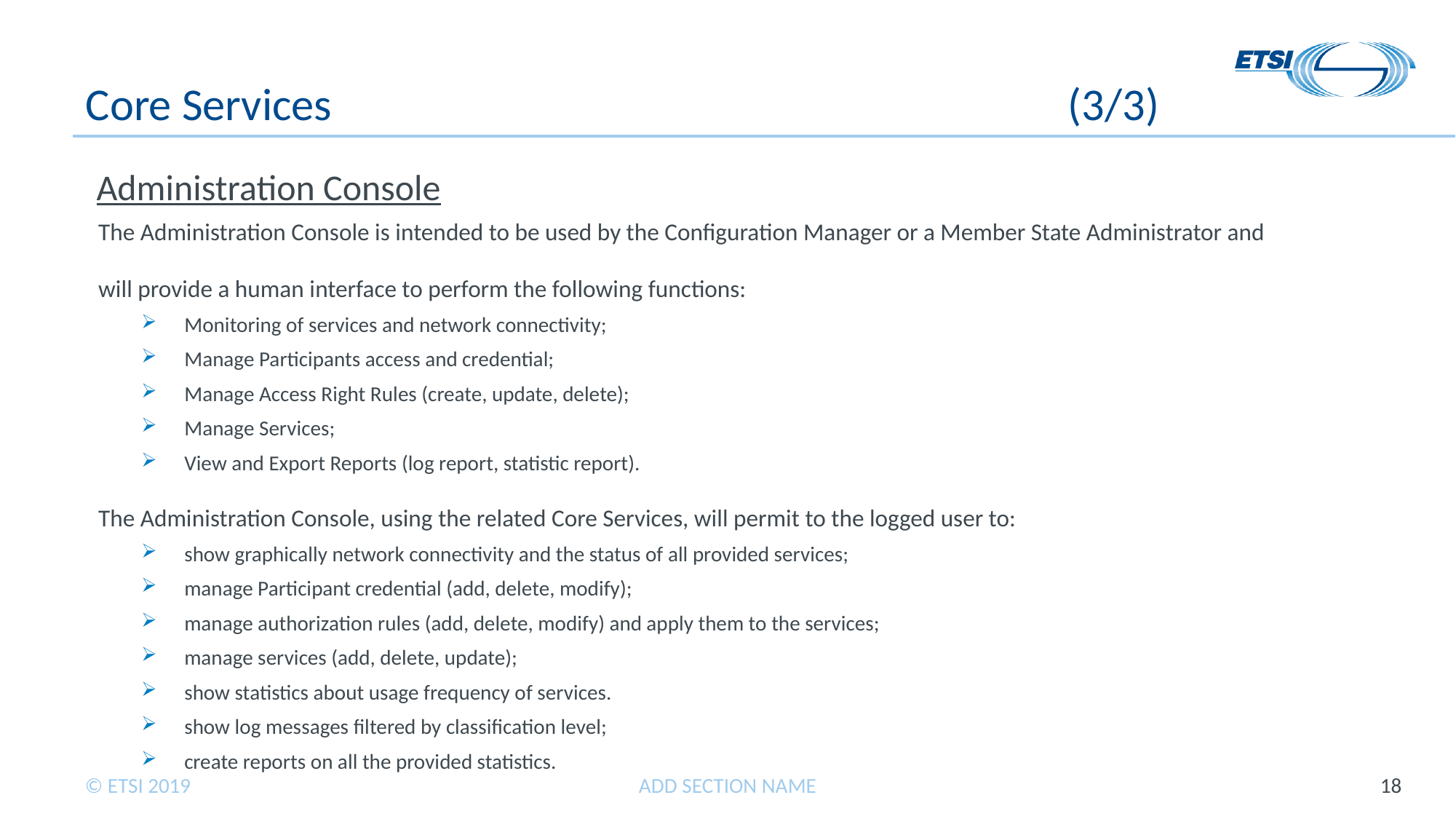

# Core Services 							(3/3)
Administration Console
The Administration Console is intended to be used by the Configuration Manager or a Member State Administrator and
will provide a human interface to perform the following functions:
Monitoring of services and network connectivity;
Manage Participants access and credential;
Manage Access Right Rules (create, update, delete);
Manage Services;
View and Export Reports (log report, statistic report).
The Administration Console, using the related Core Services, will permit to the logged user to:
show graphically network connectivity and the status of all provided services;
manage Participant credential (add, delete, modify);
manage authorization rules (add, delete, modify) and apply them to the services;
manage services (add, delete, update);
show statistics about usage frequency of services.
show log messages filtered by classification level;
create reports on all the provided statistics.

ADD SECTION NAME